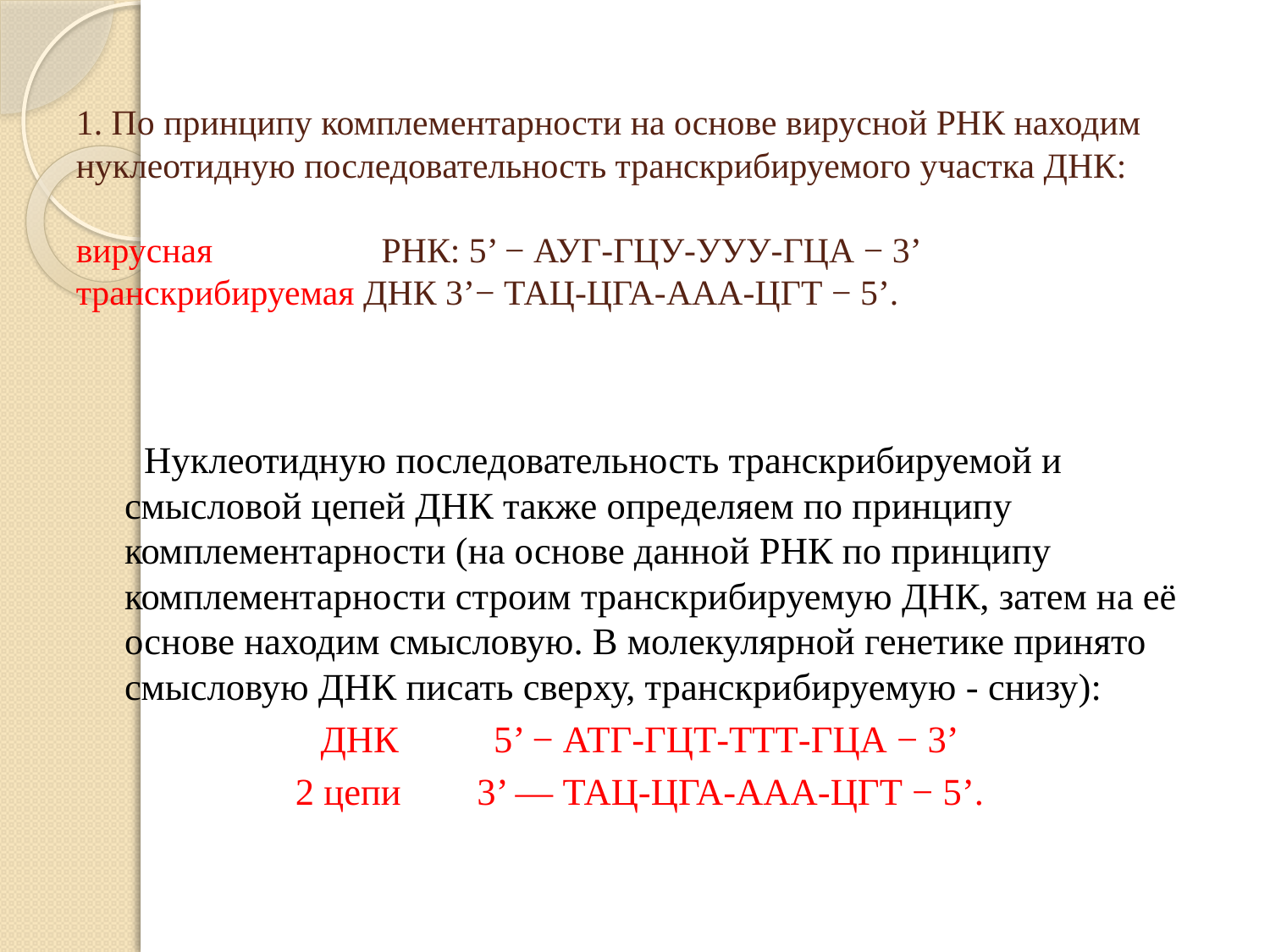

# 1. По принципу комплементарности на основе вирусной РНК находим нуклеотидную последовательность транскрибируемого участка ДНК:   вирусная                   РНК: 5’ − АУГ-ГЦУ-УУУ-ГЦА − 3’ транскрибируемая ДНК 3’− ТАЦ-ЦГА-ААА-ЦГТ − 5’.

     Нуклеотидную последовательность транскрибируемой и смысловой цепей ДНК также определяем по принципу комплементарности (на основе данной РНК по принципу комплементарности строим транскрибируемую ДНК, затем на её основе находим смысловую. В молекулярной генетике принято смысловую ДНК писать сверху, транскрибируемую - снизу):
ДНК          5’ − АТГ-ГЦТ-ТТТ-ГЦА − 3’
2 цепи        3’ — ТАЦ-ЦГА-ААА-ЦГТ − 5’.